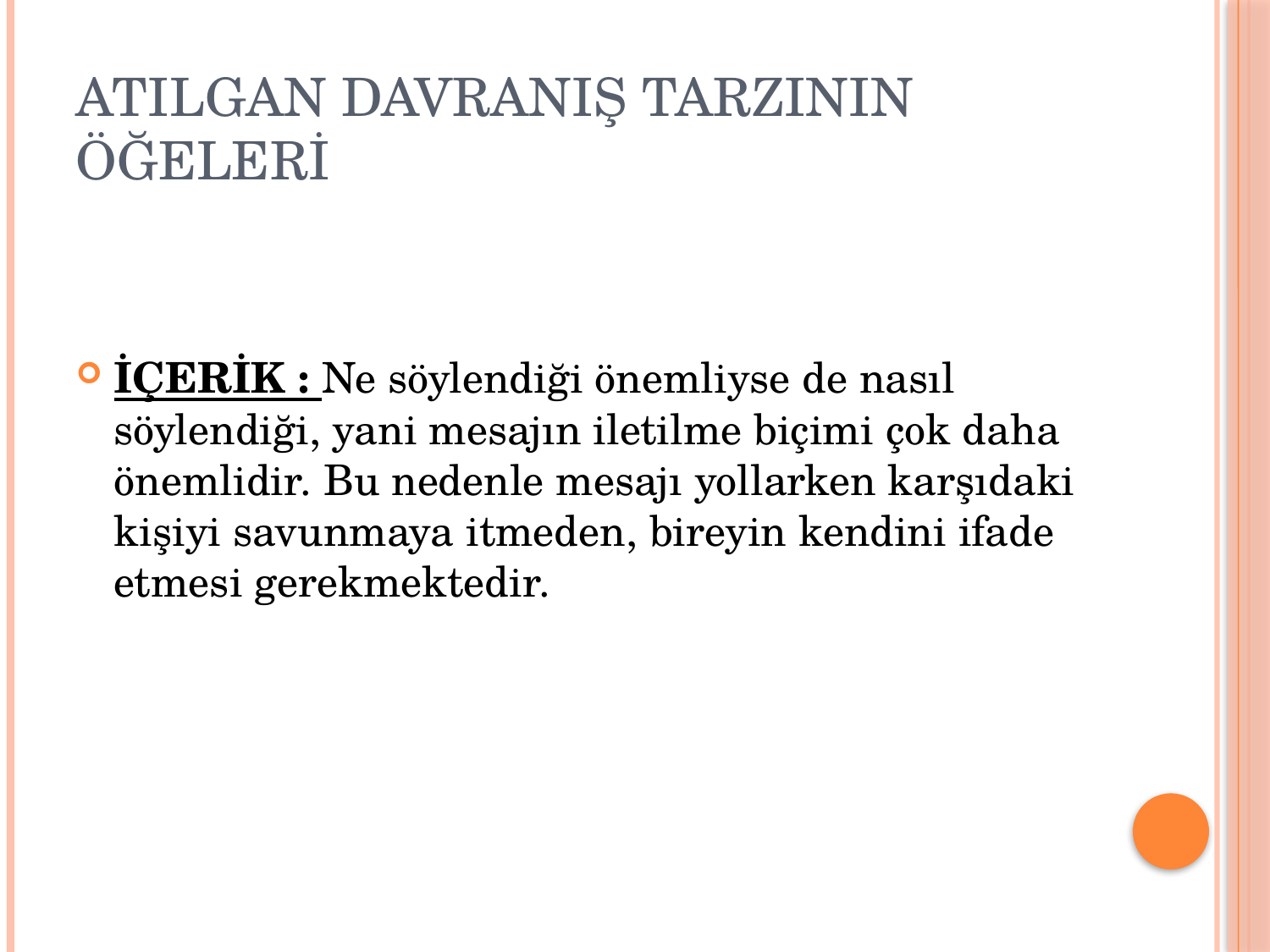

# ATILGAN DAVRANIŞ TARZININ ÖĞELERİ

İÇERİK : Ne söylendiği önemliyse de nasıl söylendiği, yani mesajın iletilme biçimi çok daha önemlidir. Bu nedenle mesajı yollarken karşıdaki kişiyi savunmaya itmeden, bireyin kendini ifade etmesi gerekmektedir.